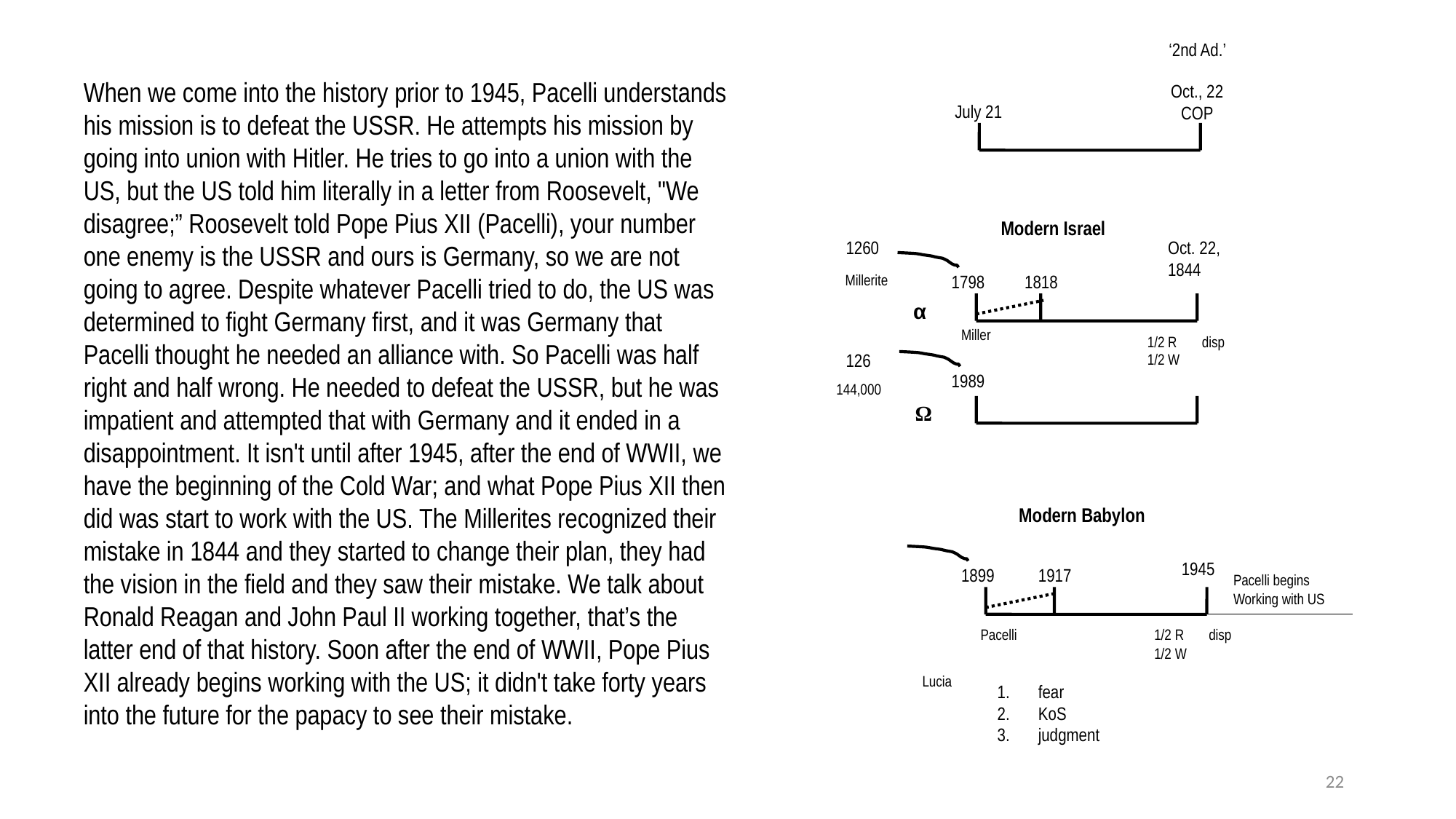

‘2nd Ad.’

When we come into the history prior to 1945, Pacelli understands his mission is to defeat the USSR. He attempts his mission by going into union with Hitler. He tries to go into a union with the US, but the US told him literally in a letter from Roosevelt, "We disagree;” Roosevelt told Pope Pius XII (Pacelli), your number one enemy is the USSR and ours is Germany, so we are not going to agree. Despite whatever Pacelli tried to do, the US was determined to fight Germany first, and it was Germany that Pacelli thought he needed an alliance with. So Pacelli was half right and half wrong. He needed to defeat the USSR, but he was impatient and attempted that with Germany and it ended in a disappointment. It isn't until after 1945, after the end of WWII, we have the beginning of the Cold War; and what Pope Pius XII then did was start to work with the US. The Millerites recognized their mistake in 1844 and they started to change their plan, they had the vision in the field and they saw their mistake. We talk about Ronald Reagan and John Paul II working together, that’s the latter end of that history. Soon after the end of WWII, Pope Pius XII already begins working with the US; it didn't take forty years into the future for the papacy to see their mistake.
Oct., 22
COP

July 21

Modern Israel
1260
Oct. 22,
1844

Millerite
1798
1818
α

Miller

1/2 R
1/2 W
disp
126

1989
144,000
Ω

Modern Babylon

1945
1899
1917
Pacelli begins
Working with US

Pacelli
1/2 R
1/2 W
disp
Lucia
fear
KoS
judgment
22